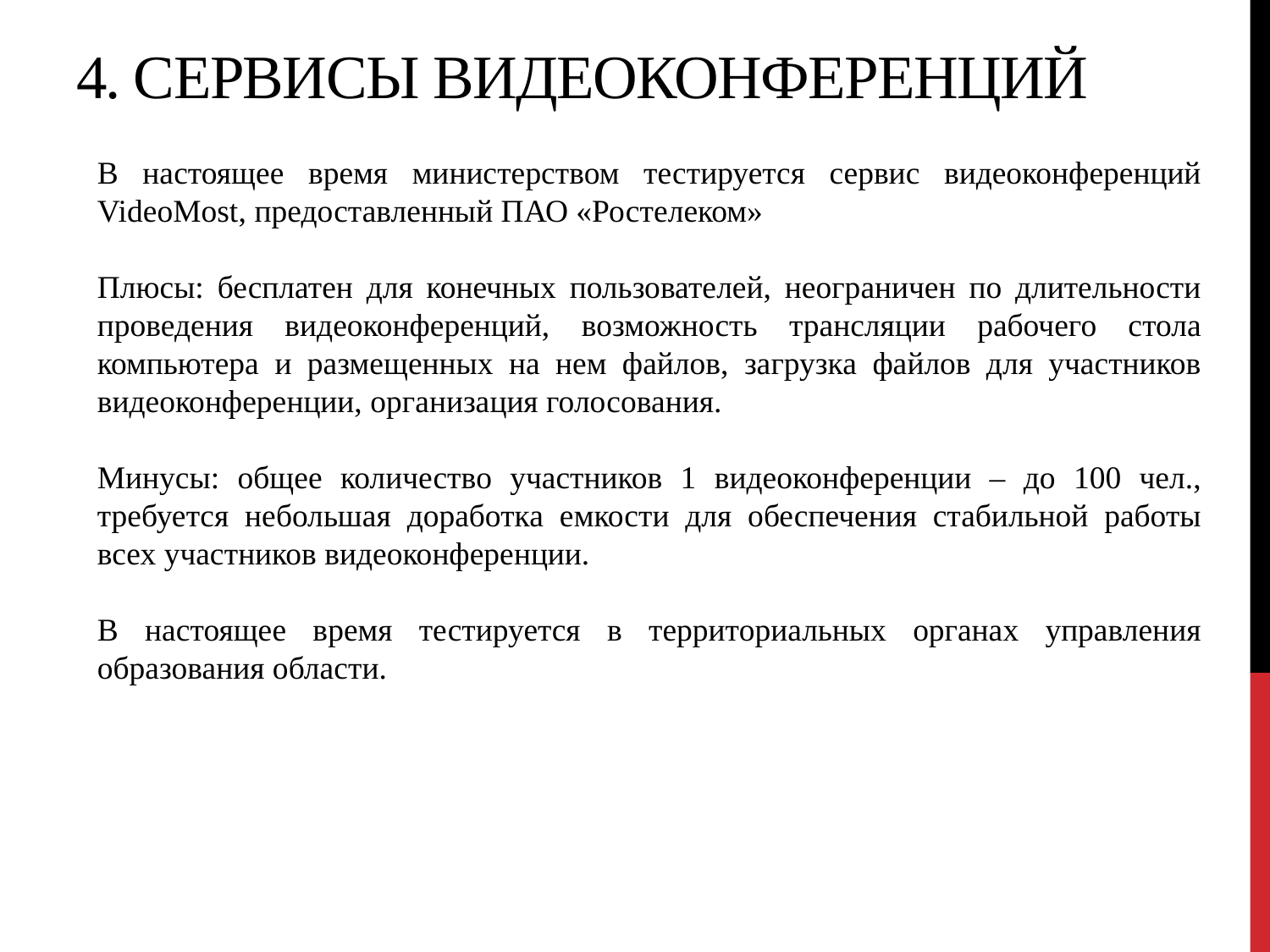

# 4. Сервисы видеоконференций
В настоящее время министерством тестируется сервис видеоконференций VideoMost, предоставленный ПАО «Ростелеком»

Плюсы: бесплатен для конечных пользователей, неограничен по длительности проведения видеоконференций, возможность трансляции рабочего стола компьютера и размещенных на нем файлов, загрузка файлов для участников видеоконференции, организация голосования.

Минусы: общее количество участников 1 видеоконференции – до 100 чел., требуется небольшая доработка емкости для обеспечения стабильной работы всех участников видеоконференции.

В настоящее время тестируется в территориальных органах управления образования области.